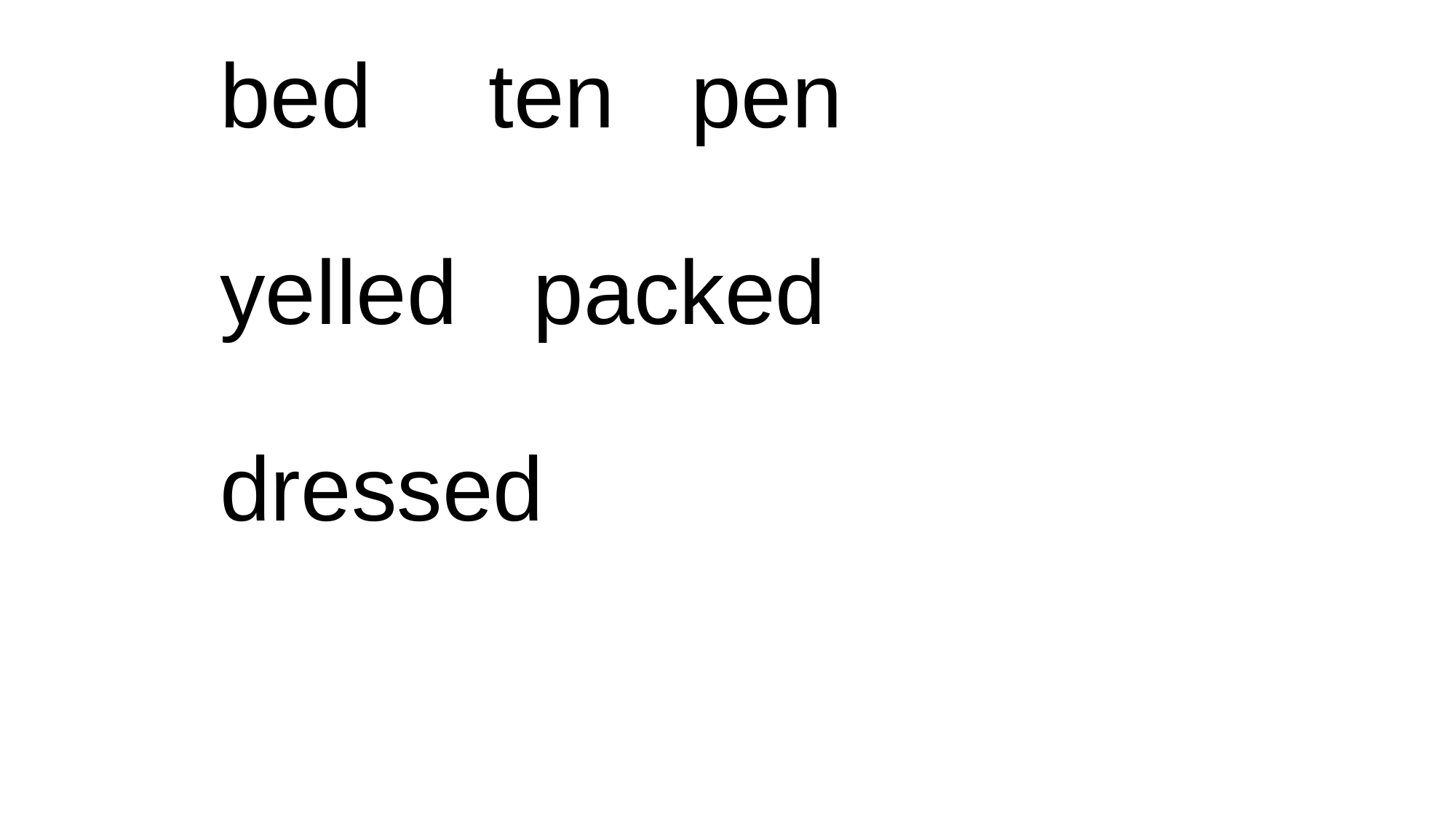

# bed	  ten   pen yelled   packed dressed